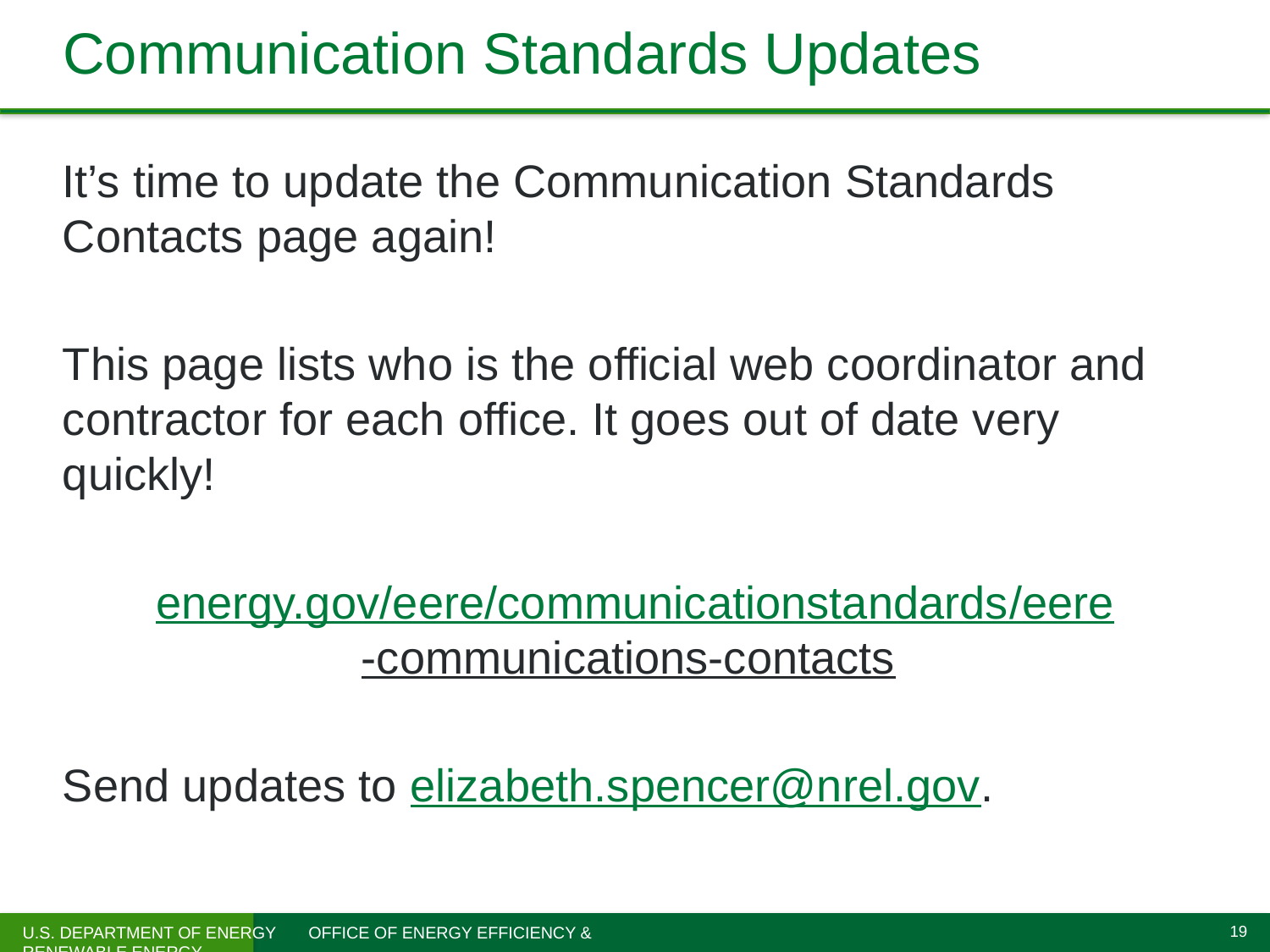

# Communication Standards Updates
It’s time to update the Communication Standards Contacts page again!

This page lists who is the official web coordinator and contractor for each office. It goes out of date very quickly!

energy.gov/eere/communicationstandards/eere-communications-contacts

Send updates to elizabeth.spencer@nrel.gov.